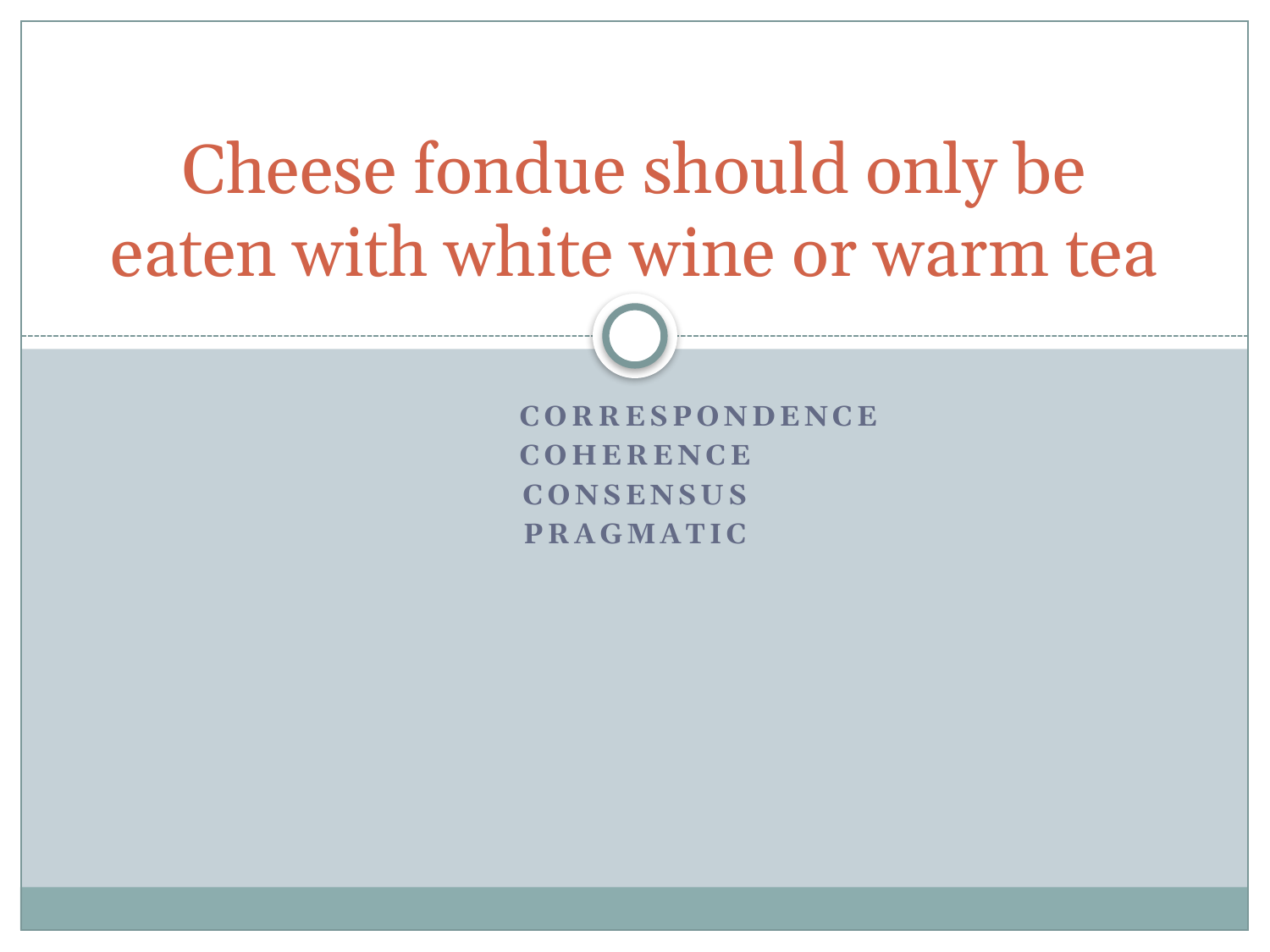

# Cheese fondue should only be eaten with white wine or warm tea
	CORRESPONDENCE
COHERENCE
CONSENSUS
PRAGMATIC